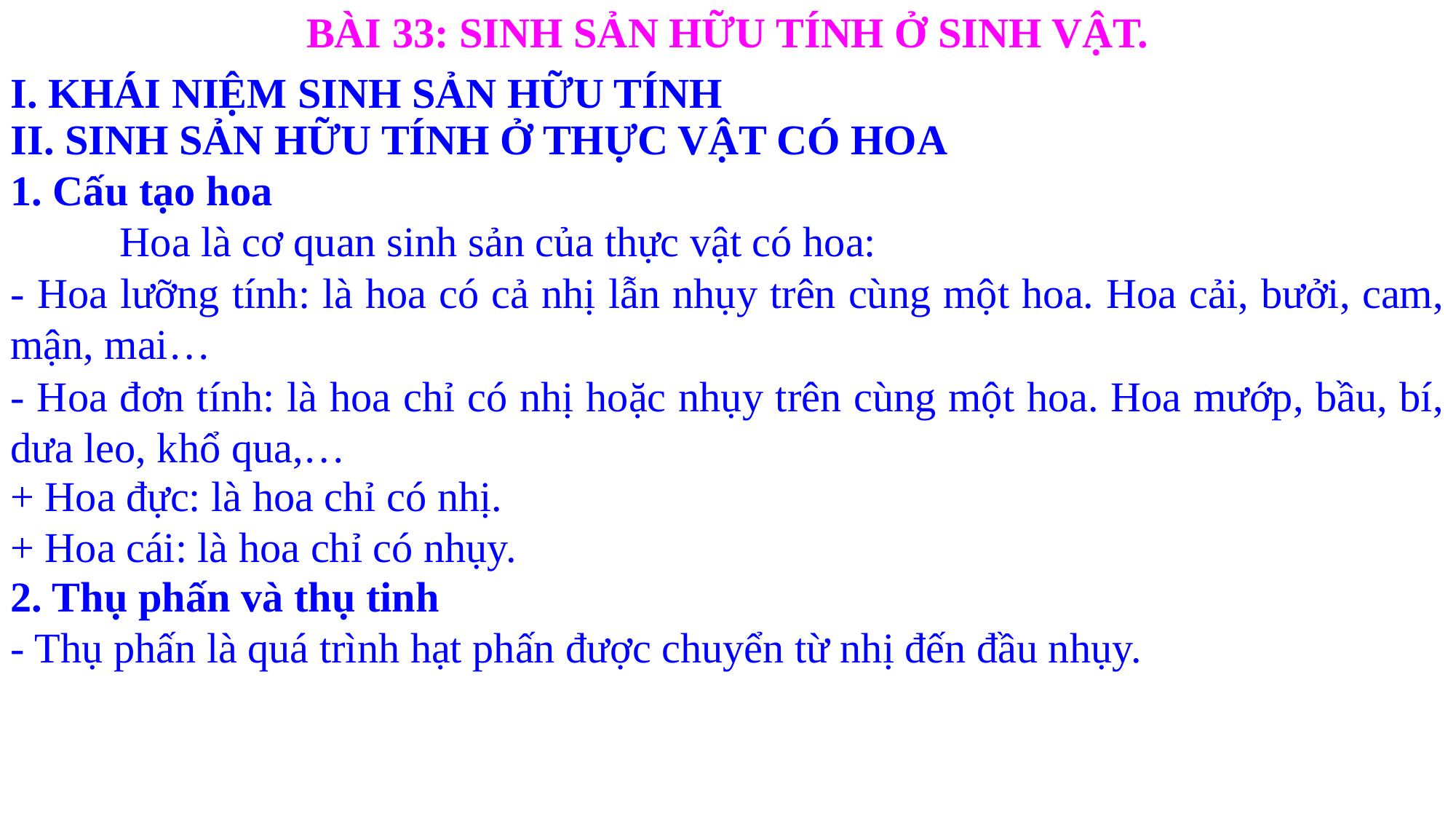

BÀI 33: SINH SẢN HỮU TÍNH Ở SINH VẬT.
I. KHÁI NIỆM SINH SẢN HỮU TÍNH
II. SINH SẢN HỮU TÍNH Ở THỰC VẬT CÓ HOA
1. Cấu tạo hoa
	Hoa là cơ quan sinh sản của thực vật có hoa:
- Hoa lưỡng tính: là hoa có cả nhị lẫn nhụy trên cùng một hoa. Hoa cải, bưởi, cam, mận, mai…
- Hoa đơn tính: là hoa chỉ có nhị hoặc nhụy trên cùng một hoa. Hoa mướp, bầu, bí, dưa leo, khổ qua,…
+ Hoa đực: là hoa chỉ có nhị.
+ Hoa cái: là hoa chỉ có nhụy.
2. Thụ phấn và thụ tinh
- Thụ phấn là quá trình hạt phấn được chuyển từ nhị đến đầu nhụy.